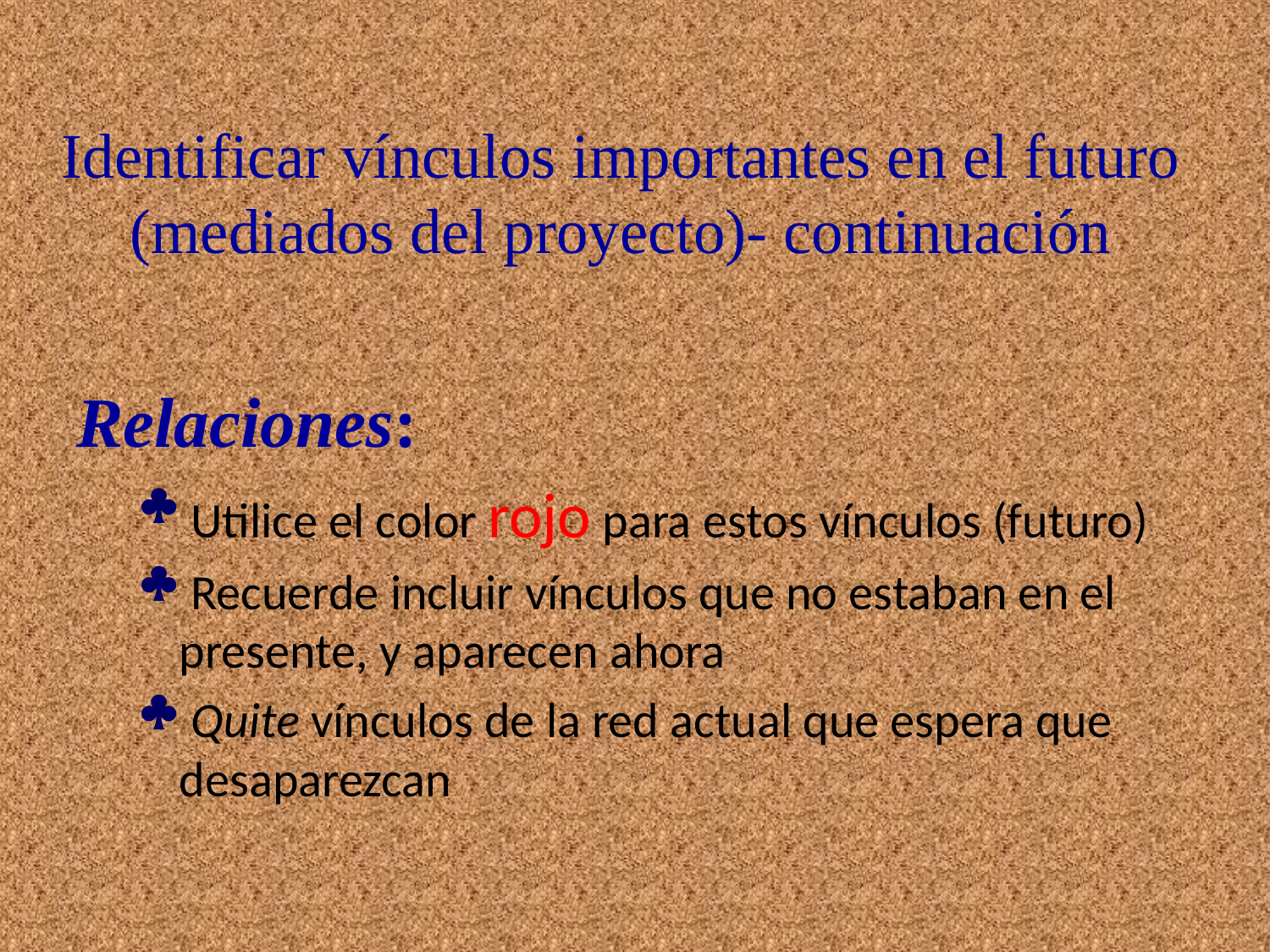

# Identificar vínculos importantes en el futuro (mediados del proyecto)- continuación
Relaciones:
 Utilice el color rojo para estos vínculos (futuro)
 Recuerde incluir vínculos que no estaban en el presente, y aparecen ahora
 Quite vínculos de la red actual que espera que desaparezcan